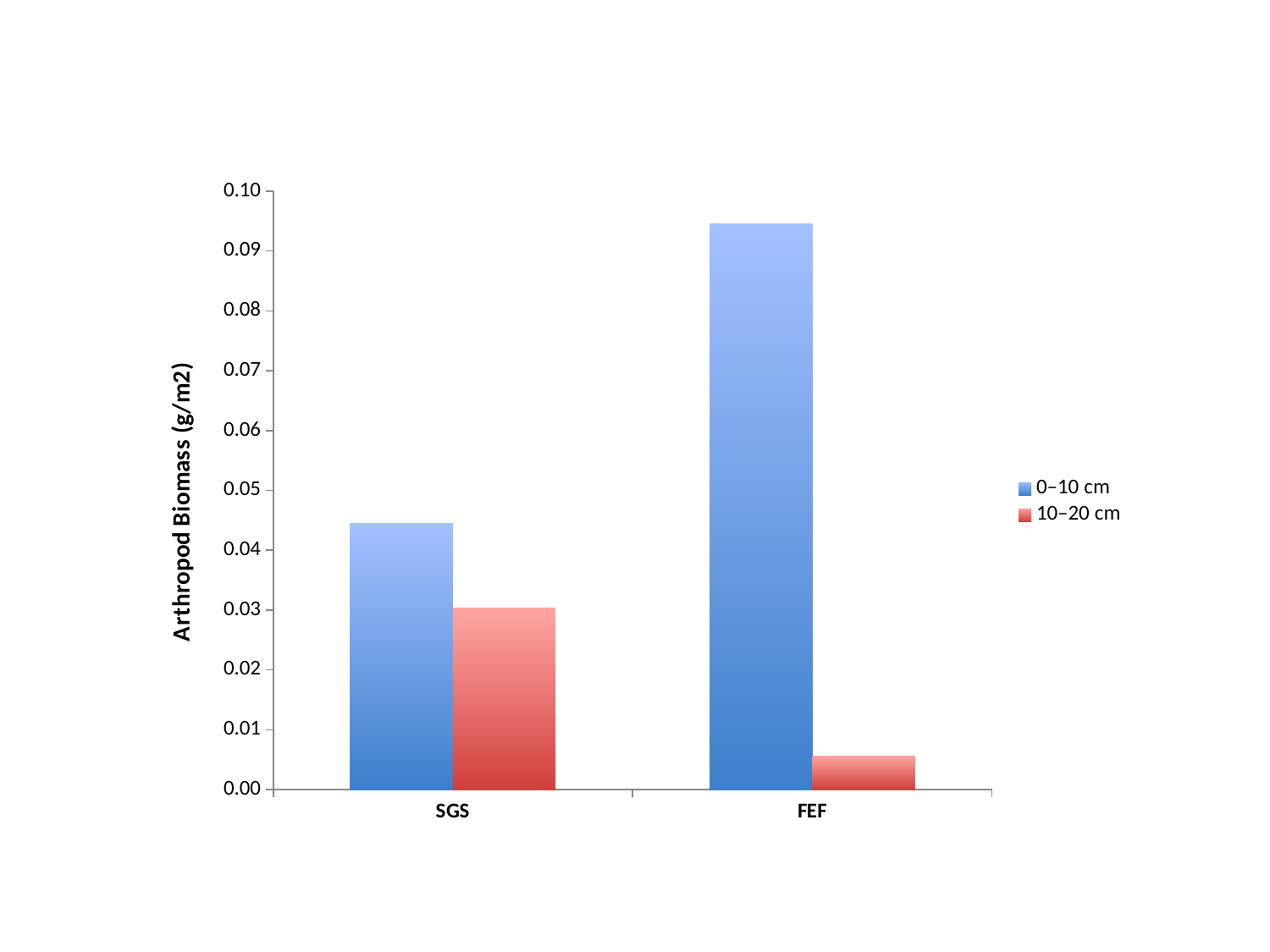

### Chart

| Category |  |  |
|---|---|---|
| SGS | 0.044462620217227716 | 0.0302865286709688 |
| FEF | 0.09453714632748711 | 0.0056568011401760205 |